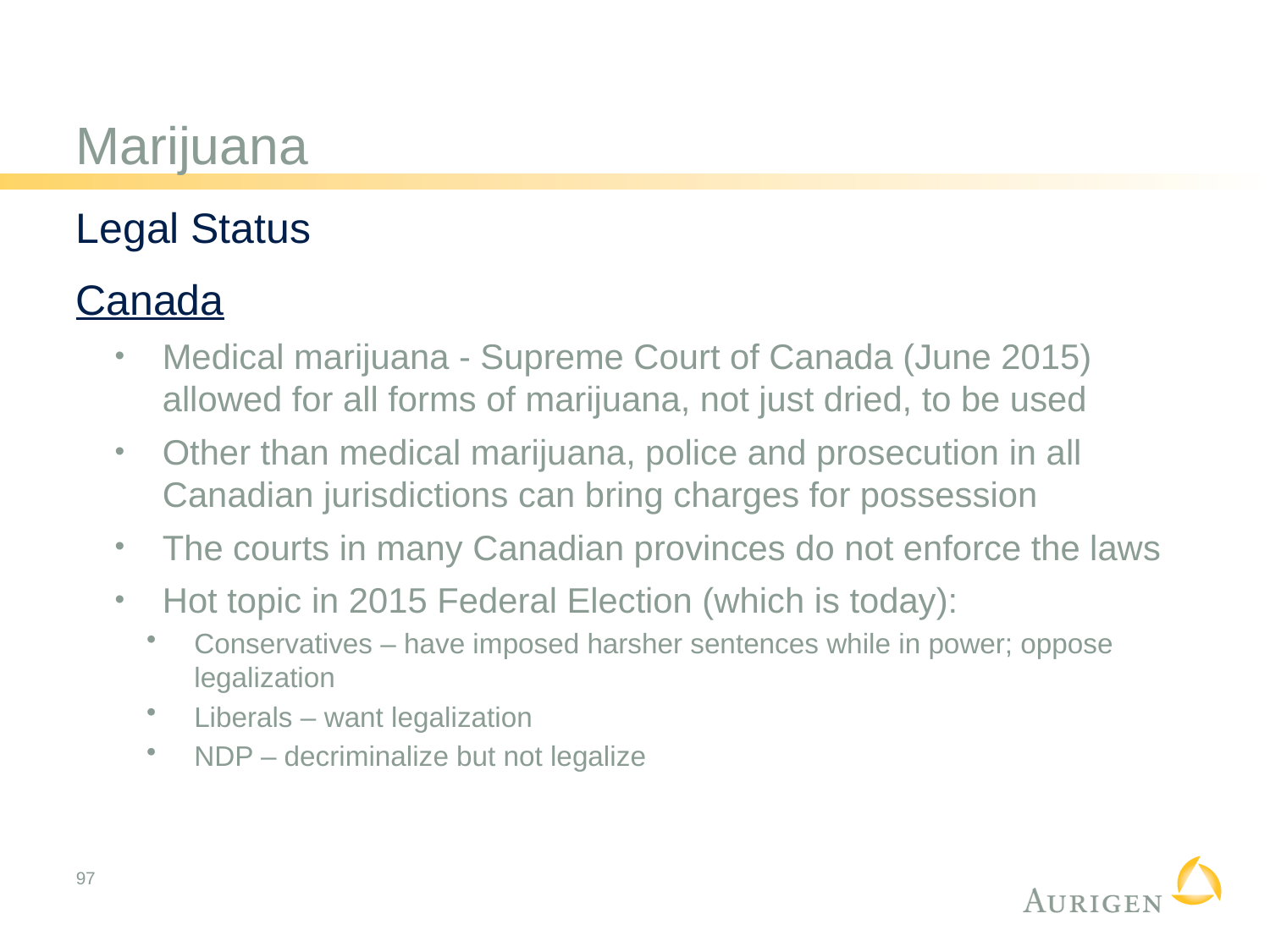

# Marijuana
Legal Status
Canada
Medical marijuana - Supreme Court of Canada (June 2015) allowed for all forms of marijuana, not just dried, to be used
Other than medical marijuana, police and prosecution in all Canadian jurisdictions can bring charges for possession
The courts in many Canadian provinces do not enforce the laws
Hot topic in 2015 Federal Election (which is today):
Conservatives – have imposed harsher sentences while in power; oppose legalization
Liberals – want legalization
NDP – decriminalize but not legalize